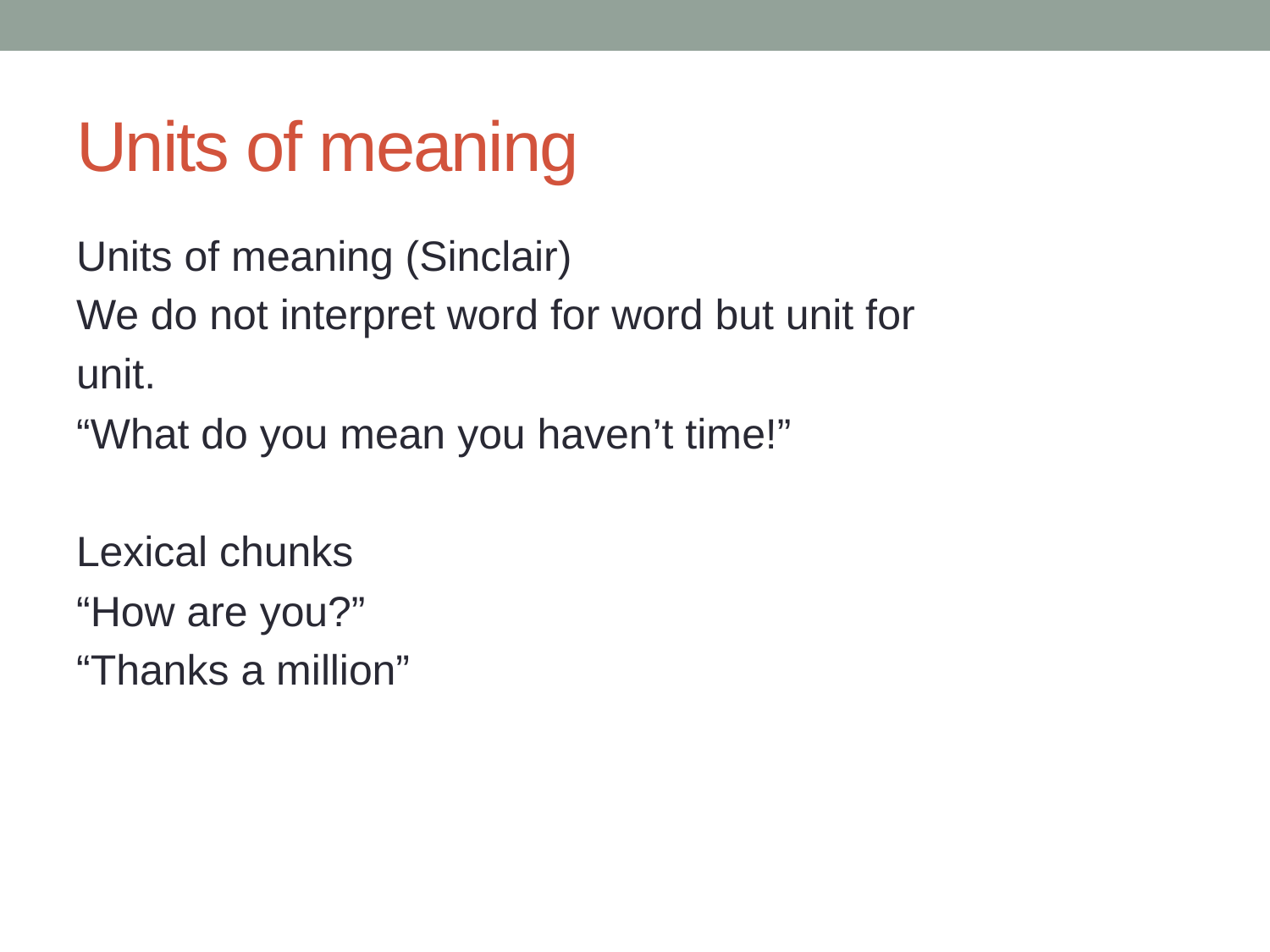

# Units of meaning
Units of meaning (Sinclair)
We do not interpret word for word but unit for
unit.
“What do you mean you haven’t time!”

Lexical chunks
“How are you?”
“Thanks a million”